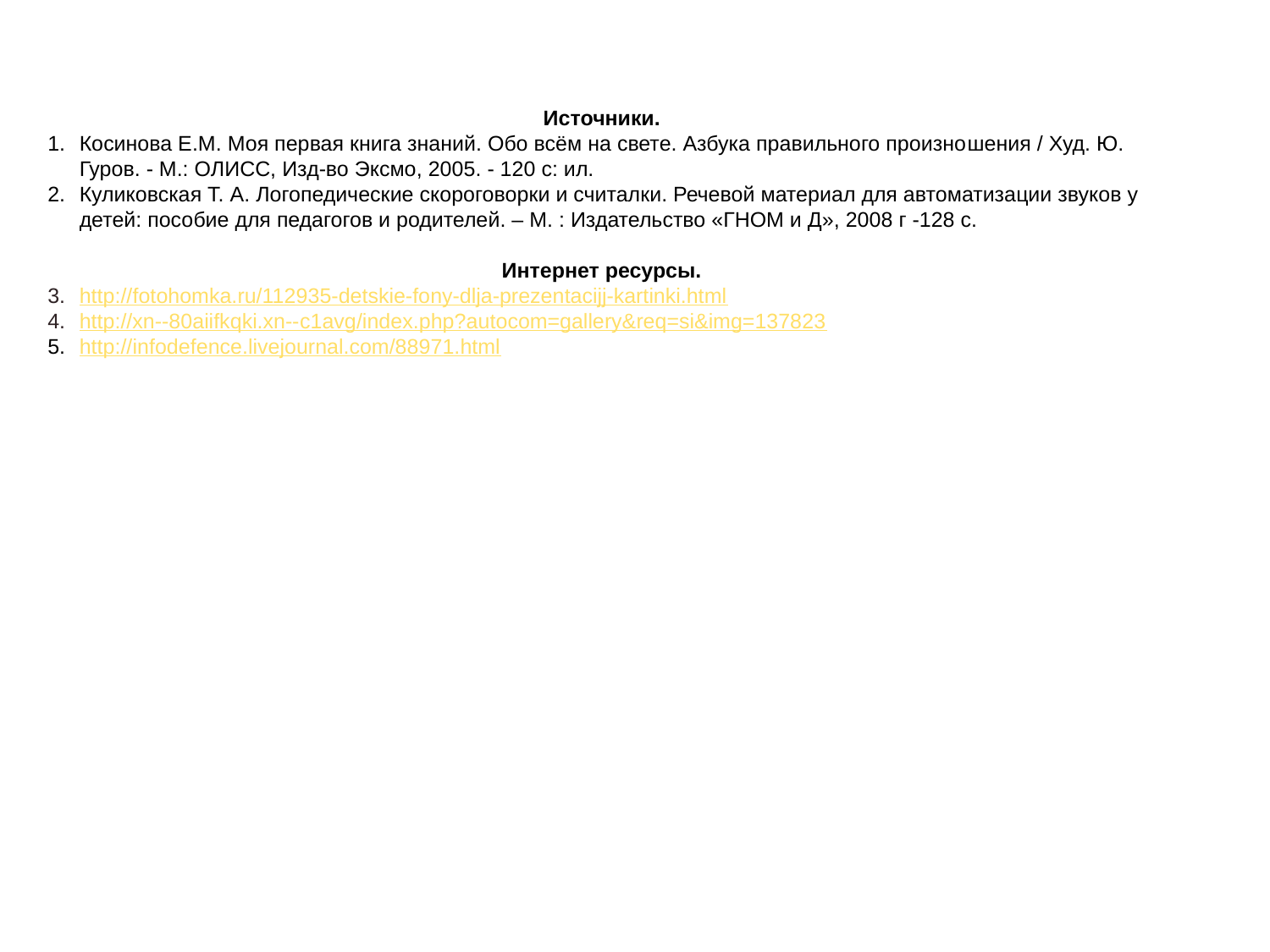

Источники.
Косинова Е.М. Моя первая книга знаний. Обо всём на свете. Азбука правильного произно­шения / Худ. Ю. Гуров. - М.: ОЛИСС, Изд-во Эксмо, 2005. - 120 с: ил.
Куликовская Т. А. Логопедические скороговорки и считалки. Речевой материал для автоматизации звуков у детей: пособие для педагогов и родителей. – М. : Издательство «ГНОМ и Д», 2008 г -128 с.

Интернет ресурсы.
http://fotohomka.ru/112935-detskie-fony-dlja-prezentacijj-kartinki.html
http://xn--80aiifkqki.xn--c1avg/index.php?autocom=gallery&req=si&img=137823
http://infodefence.livejournal.com/88971.html